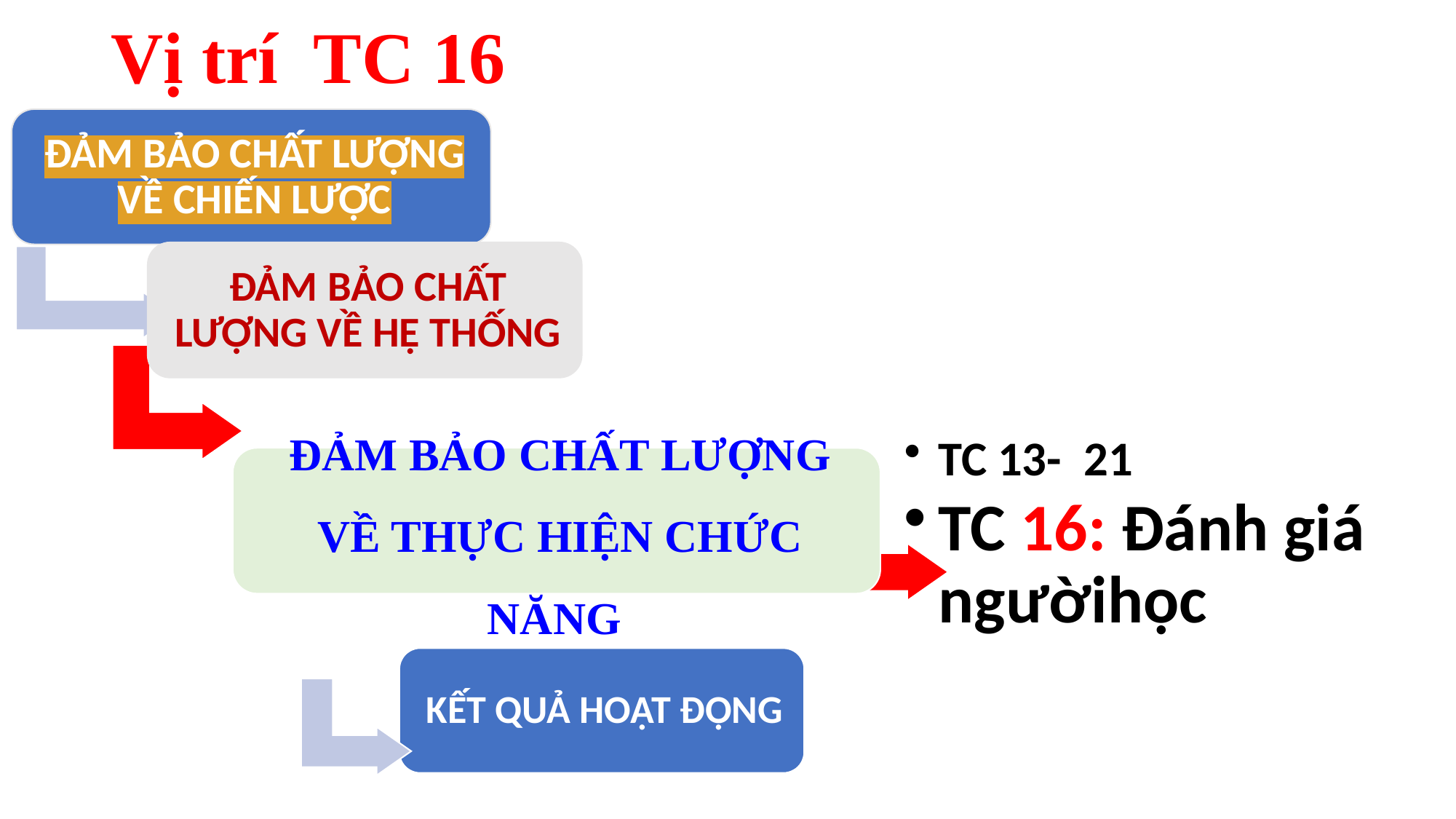

# Vị trí  TC 16
ĐẢM BẢO CHẤT LƯỢNG VỀ CHIẾN LƯỢC
ĐẢM BẢO CHẤT LƯỢNG VỀ HỆ THỐNG
ĐẢM BẢO CHẤT LƯỢNG VỀ THỰC HIỆN CHỨC NĂNG
TC 13-  21
TC 16: Đánh giá ngườihọc
KẾT QUẢ HOẠT ĐỘNG